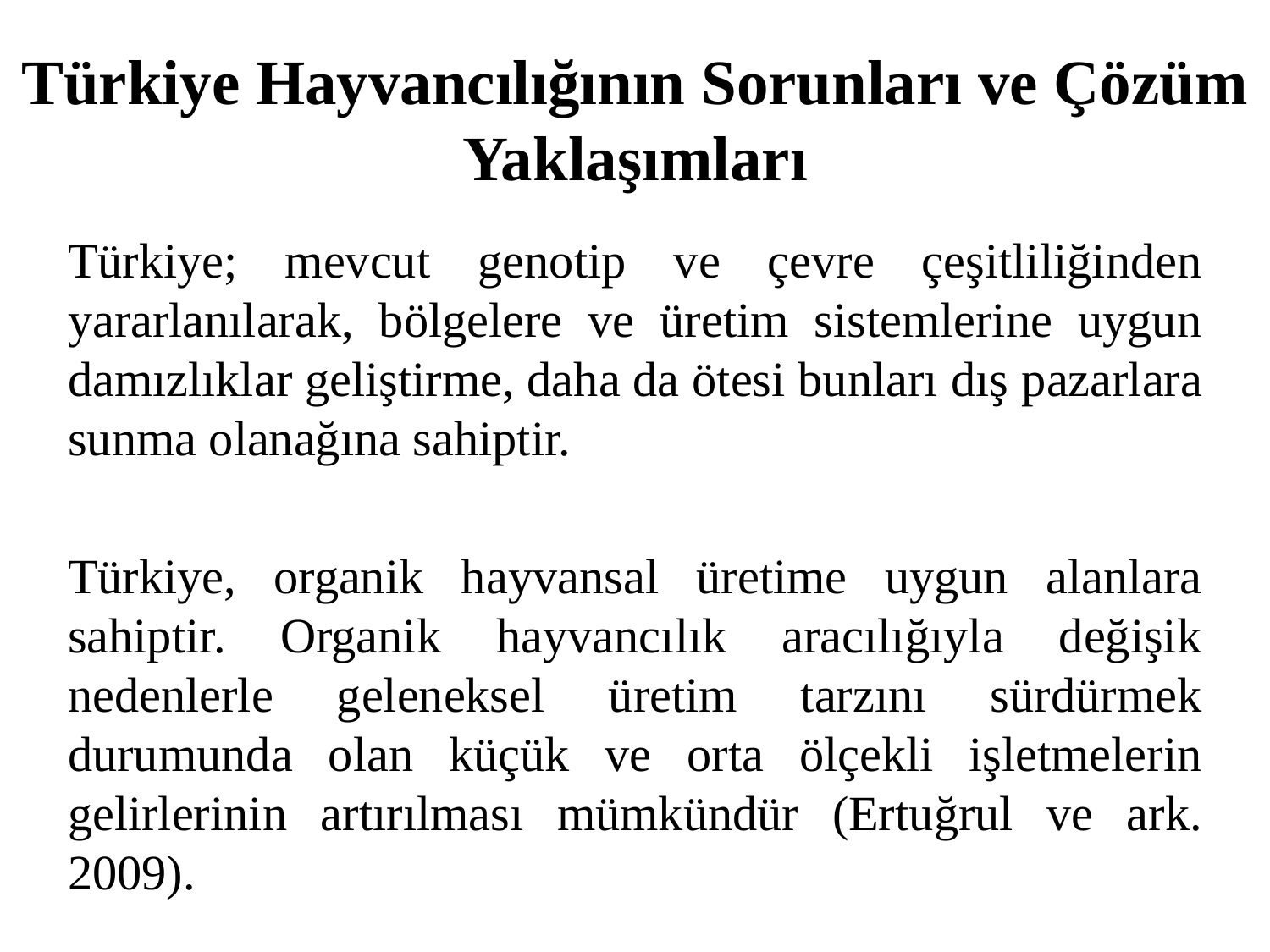

# Türkiye Hayvancılığının Sorunları ve Çözüm Yaklaşımları
Türkiye; mevcut genotip ve çevre çeşitliliğinden yararlanılarak, bölgelere ve üretim sistemlerine uygun damızlıklar geliştirme, daha da ötesi bunları dış pazarlara sunma olanağına sahiptir.

Türkiye, organik hayvansal üretime uygun alanlara sahiptir. Organik hayvancılık aracılığıyla değişik nedenlerle geleneksel üretim tarzını sürdürmek durumunda olan küçük ve orta ölçekli işletmelerin gelirlerinin artırılması mümkündür (Ertuğrul ve ark. 2009).